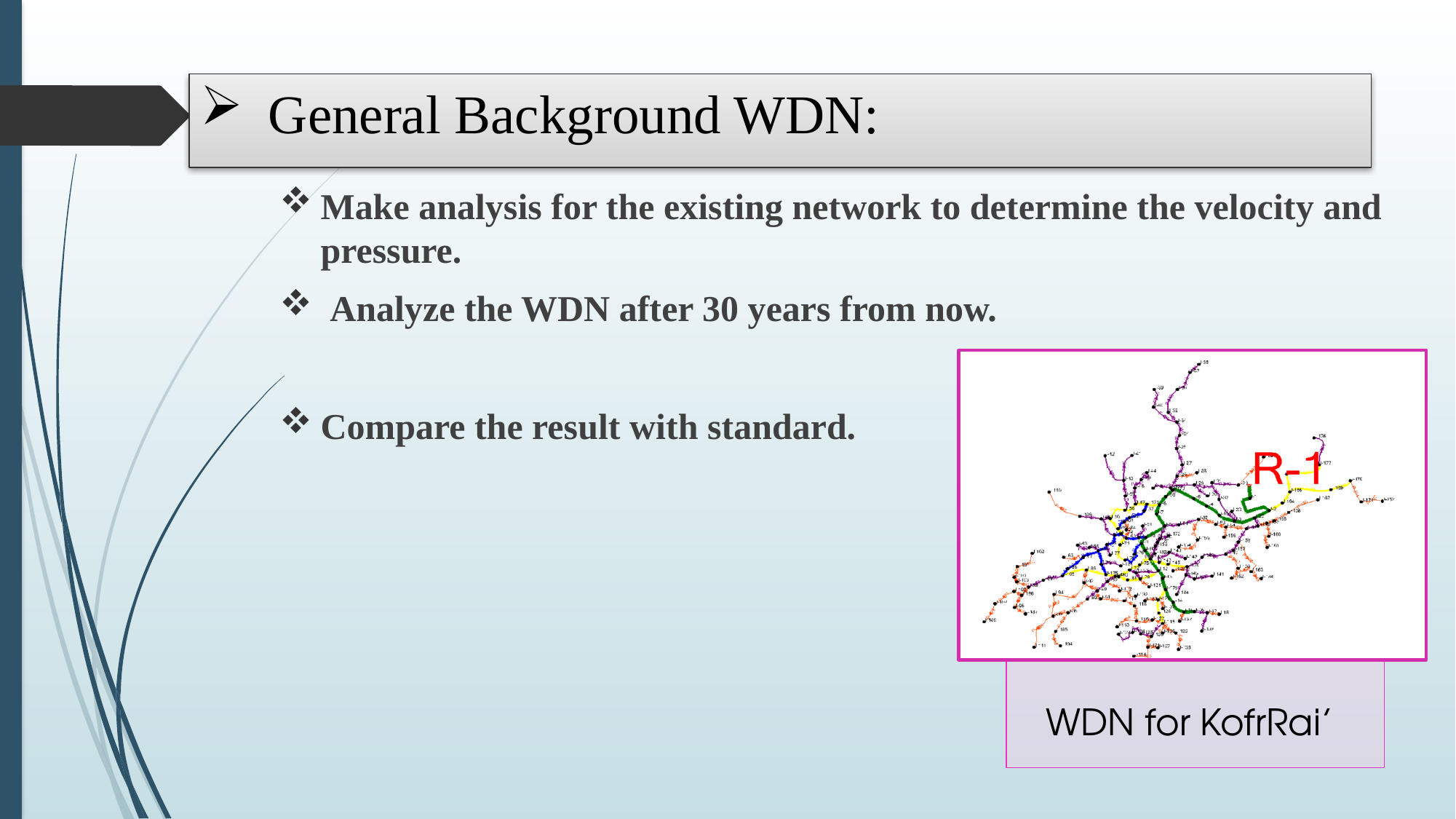

# General Background WDN:
Make analysis for the existing network to determine the velocity and pressure.
 Analyze the WDN after 30 years from now.

Compare the result with standard.

WDN for KofrRai’